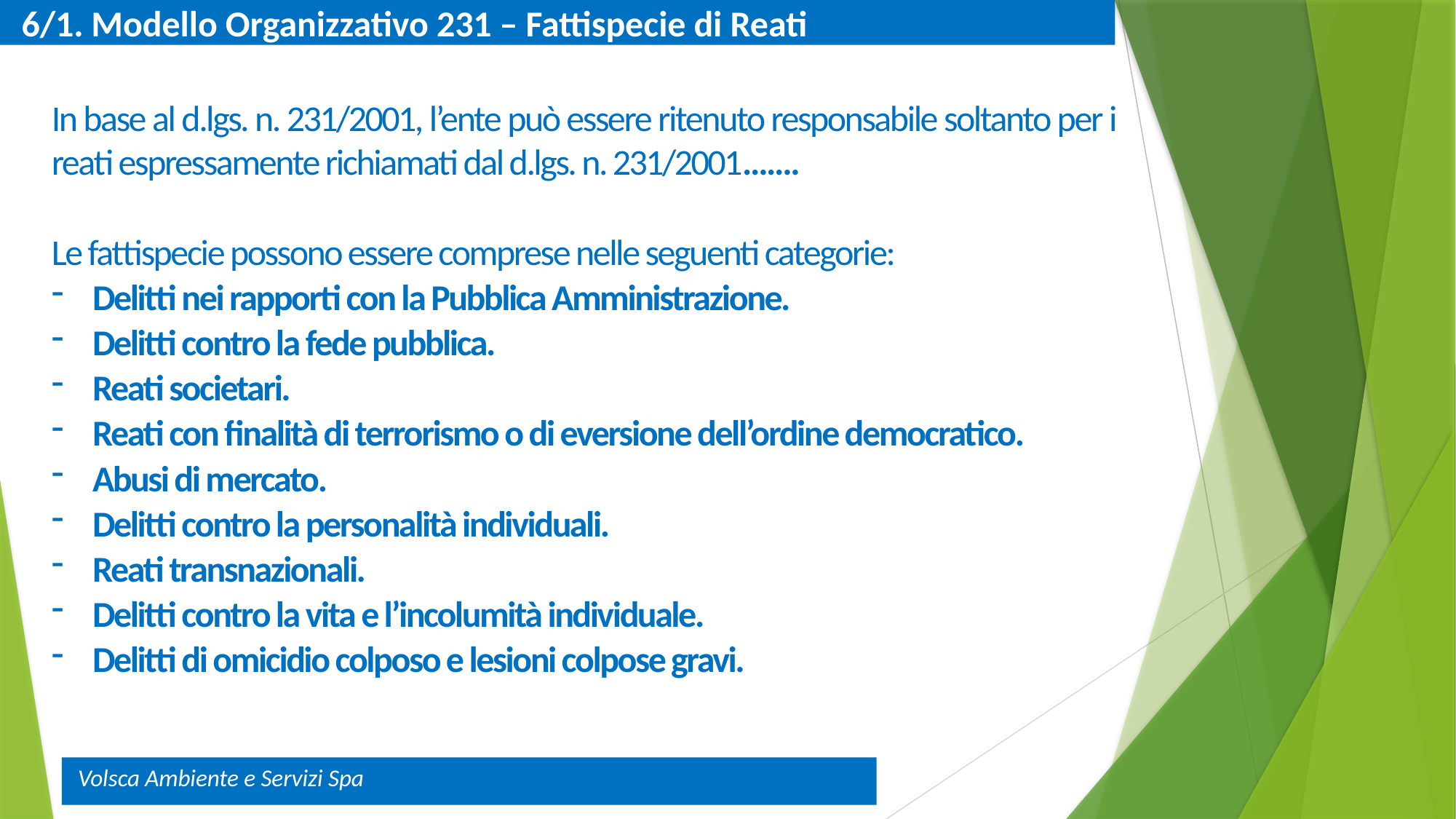

6/1. Modello Organizzativo 231 – Fattispecie di Reati
In base al d.lgs. n. 231/2001, l’ente può essere ritenuto responsabile soltanto per i reati espressamente richiamati dal d.lgs. n. 231/2001…….

Le fattispecie possono essere comprese nelle seguenti categorie:
Delitti nei rapporti con la Pubblica Amministrazione.
Delitti contro la fede pubblica.
Reati societari.
Reati con finalità di terrorismo o di eversione dell’ordine democratico.
Abusi di mercato.
Delitti contro la personalità individuali.
Reati transnazionali.
Delitti contro la vita e l’incolumità individuale.
Delitti di omicidio colposo e lesioni colpose gravi.

Volsca Ambiente e Servizi Spa